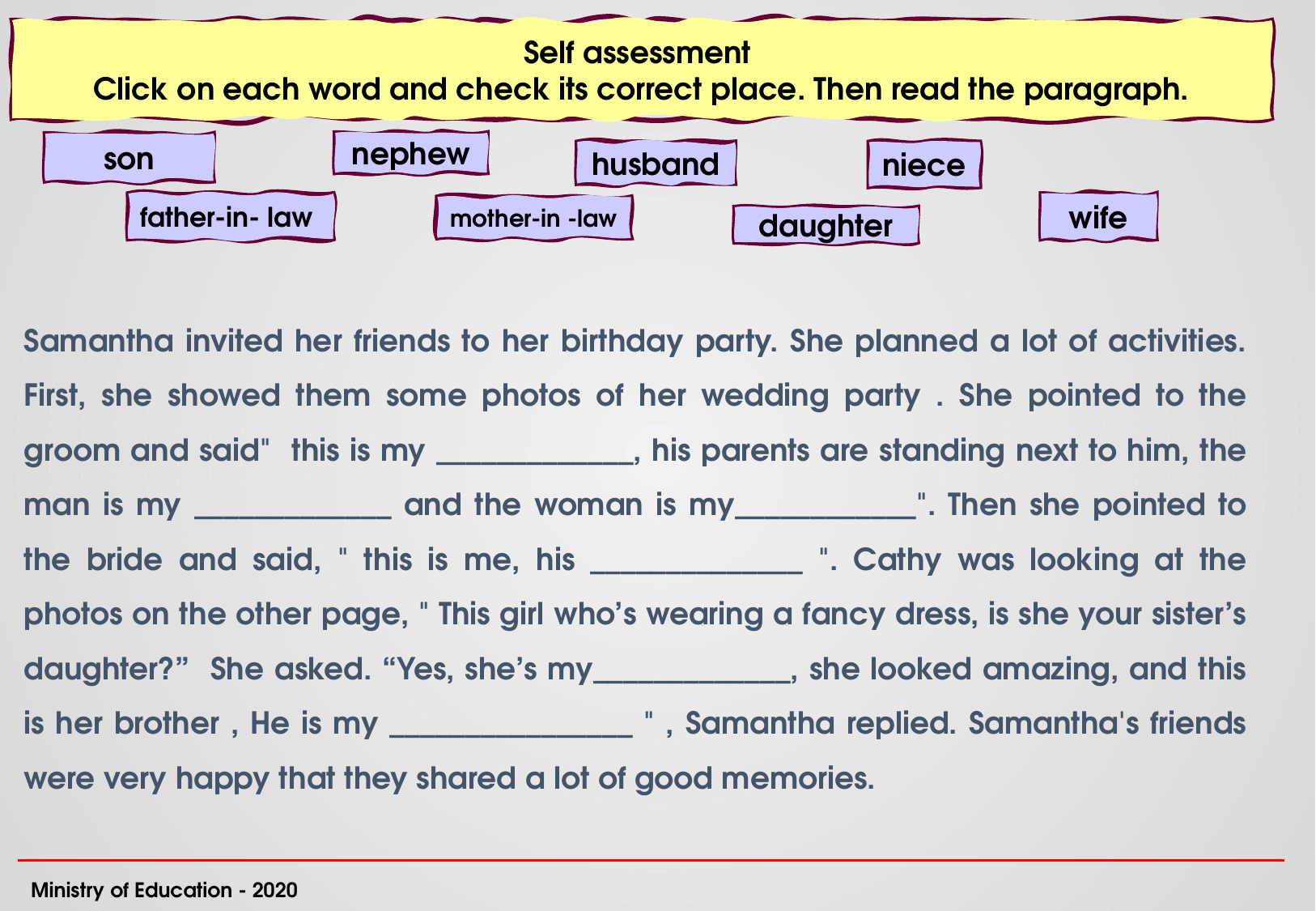

Self assessment
Click on each word and check its correct place. Then read the paragraph.
nephew
son
husband
niece
father-in- law
wife
mother-in -law
daughter
Samantha invited her friends to her birthday party. She planned a lot of activities. First, she showed them some photos of her wedding party . She pointed to the groom and said"  this is my _____________, his parents are standing next to him, the man is my _____________ and the woman is my____________". Then she pointed to the bride and said, " this is me, his ______________ ". Cathy was looking at the photos on the other page, " This girl who’s wearing a fancy dress, is she your sister’s daughter?”  She asked. “Yes, she’s my_____________, she looked amazing, and this is her brother , He is my ________________ " , Samantha replied. Samantha's friends were very happy that they shared a lot of good memories.
Ministry of Education - 2020